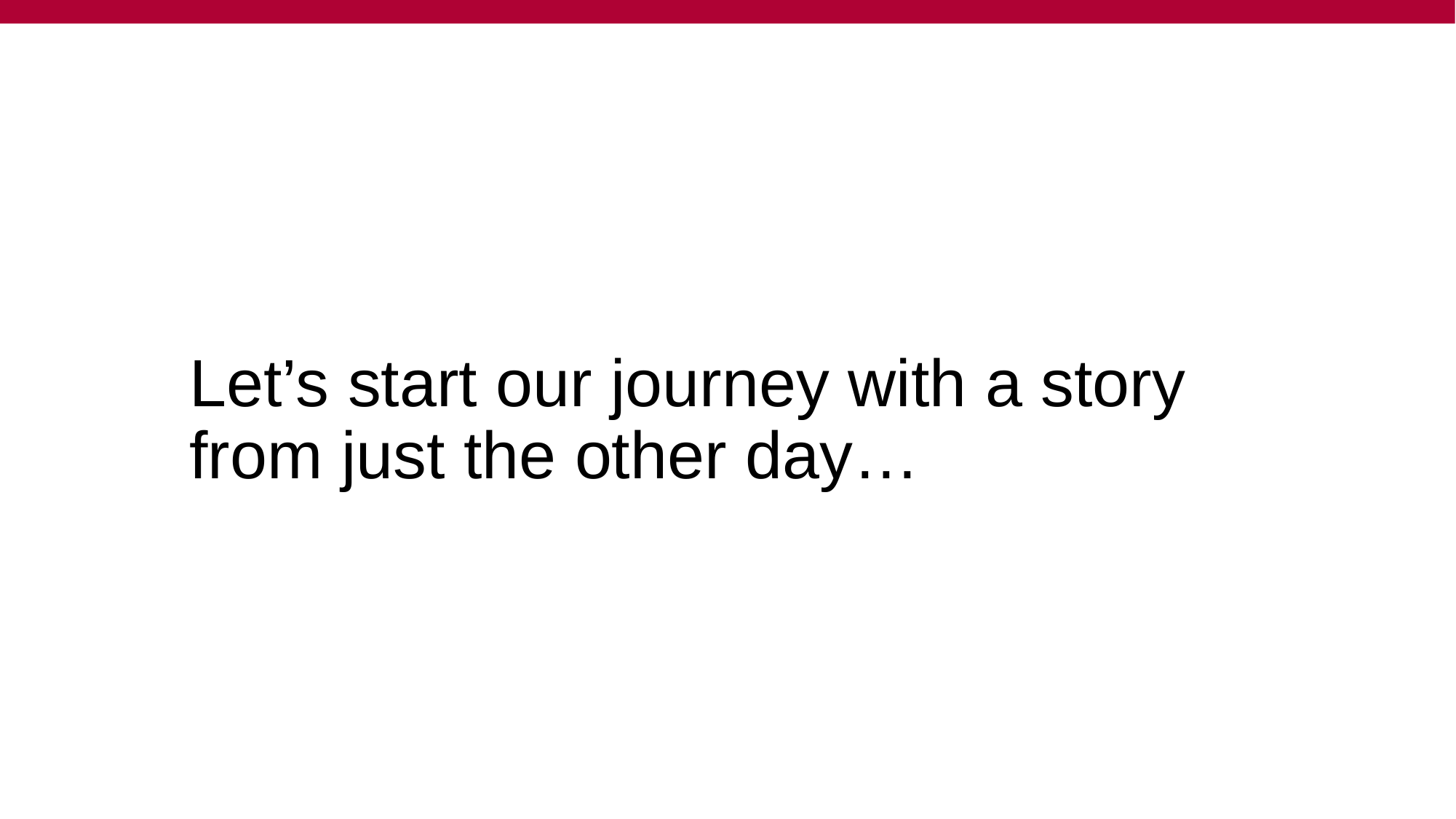

# Let’s start our journey with a story from just the other day…